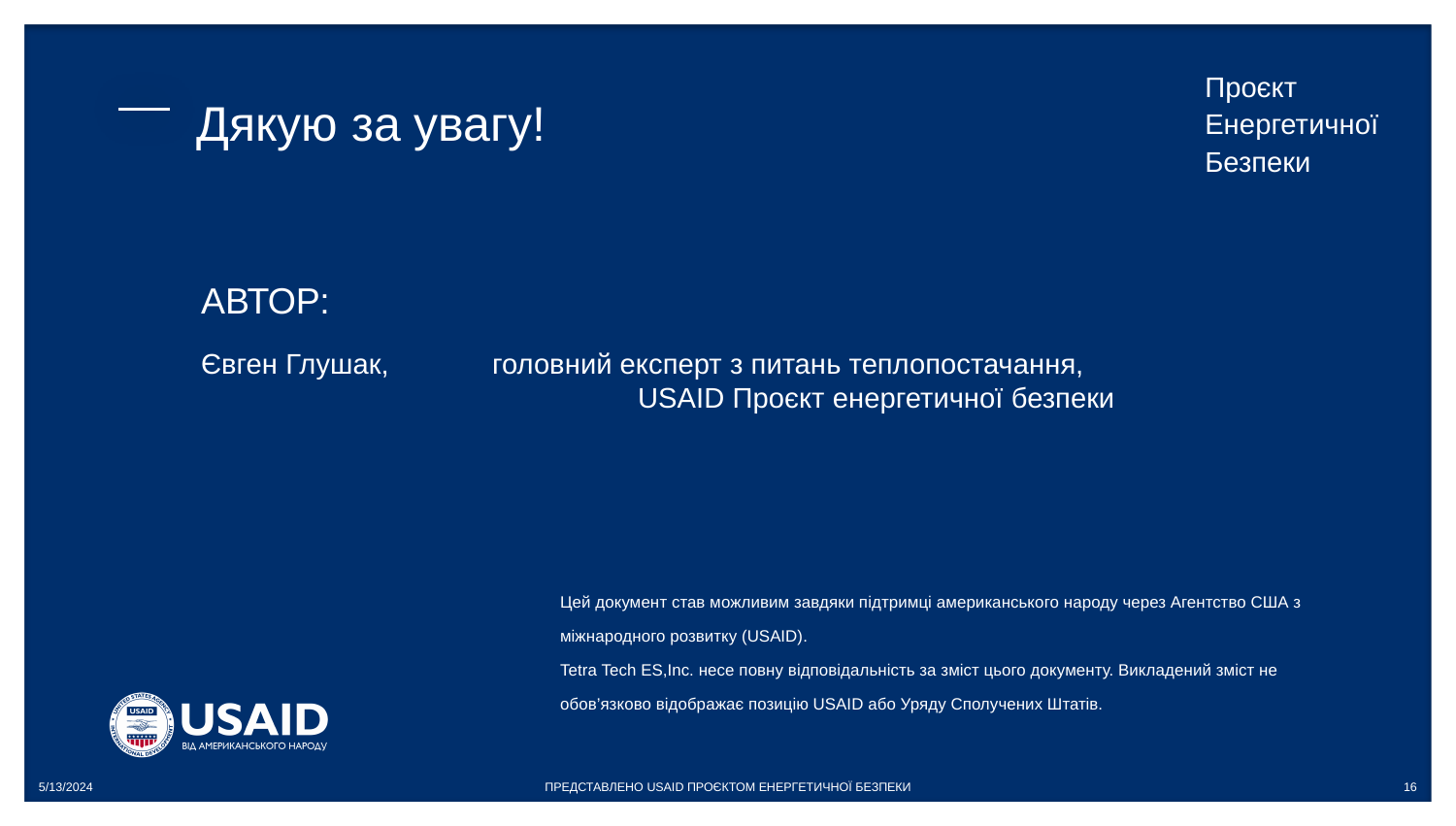

# Дякую за увагу!
АВТОР:
Євген Глушак,	головний експерт з питань теплопостачання,
			USAID Проєкт енергетичної безпеки
5/13/2024
ПРЕДСТАВЛЕНО USAID ПРОЄКТОМ ЕНЕРГЕТИЧНОЇ БЕЗПЕКИ
16